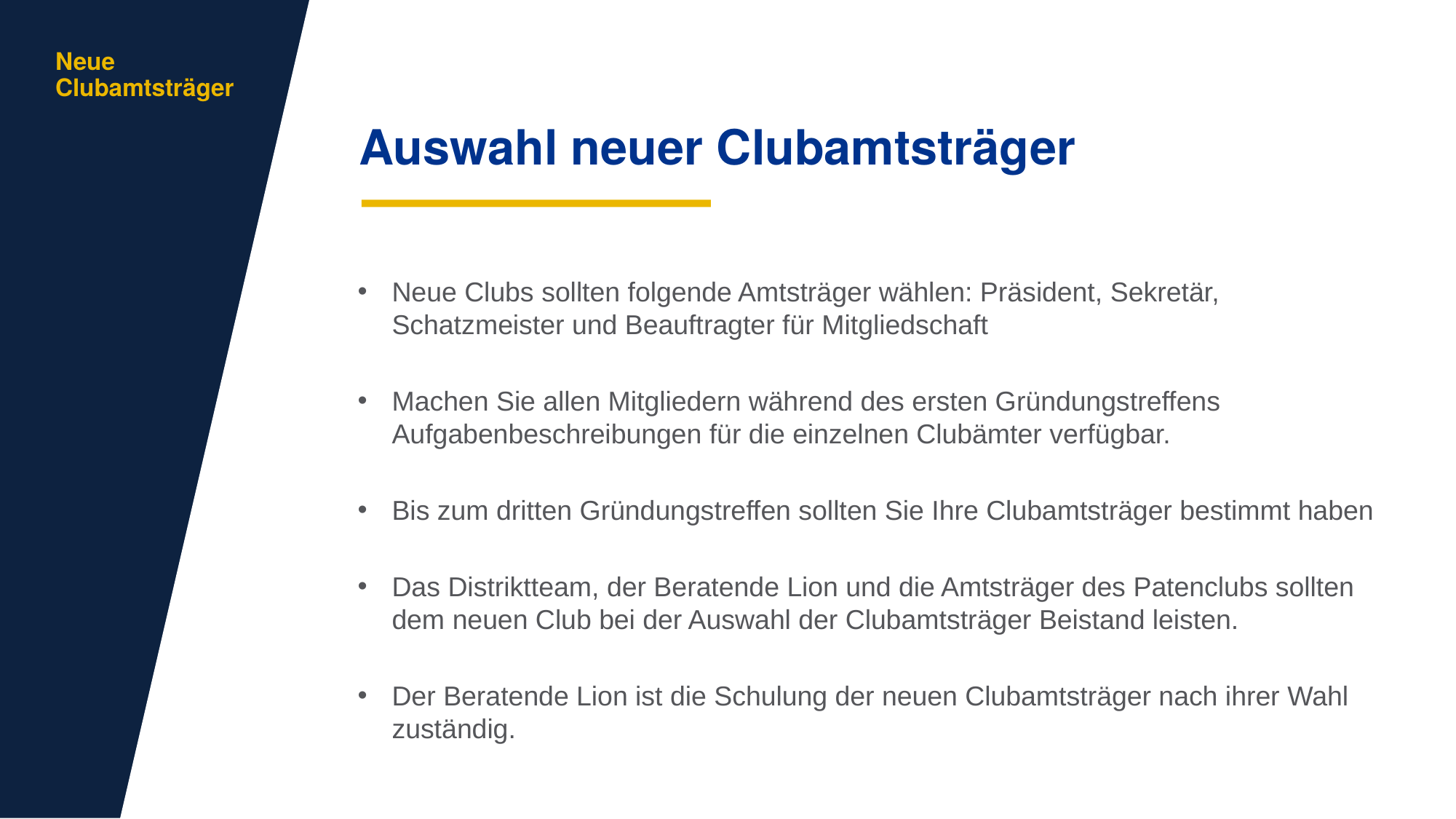

aa

Neue Clubamtsträger
Auswahl neuer Clubamtsträger

Neue Clubs sollten folgende Amtsträger wählen: Präsident, Sekretär, Schatzmeister und Beauftragter für Mitgliedschaft

Machen Sie allen Mitgliedern während des ersten Gründungstreffens Aufgabenbeschreibungen für die einzelnen Clubämter verfügbar.

Bis zum dritten Gründungstreffen sollten Sie Ihre Clubamtsträger bestimmt haben

Das Distriktteam, der Beratende Lion und die Amtsträger des Patenclubs sollten dem neuen Club bei der Auswahl der Clubamtsträger Beistand leisten.

Der Beratende Lion ist die Schulung der neuen Clubamtsträger nach ihrer Wahl zuständig.

6